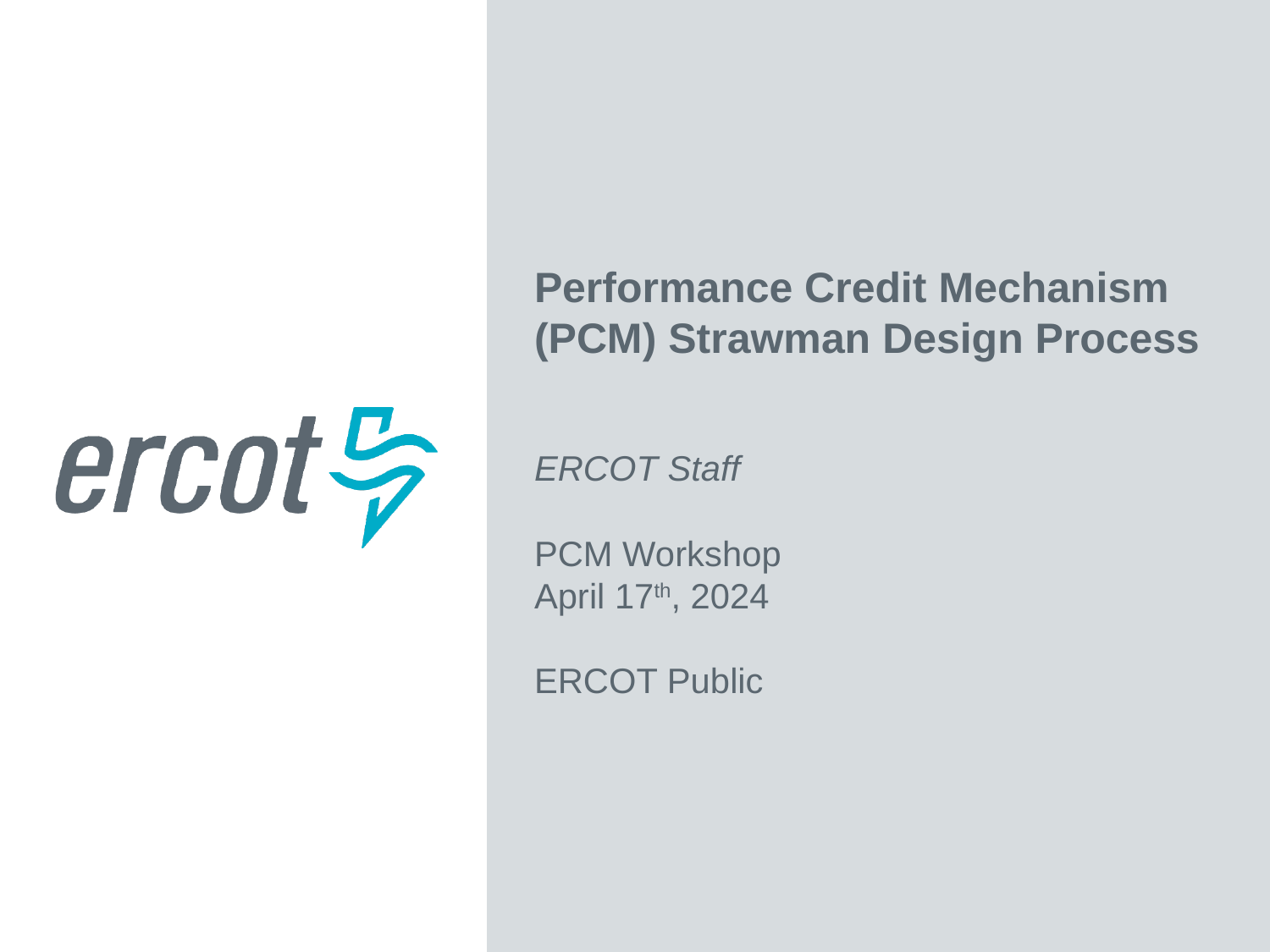

Performance Credit Mechanism (PCM) Strawman Design Process

ERCOT Staff

PCM Workshop
April 17th, 2024

ERCOT Public